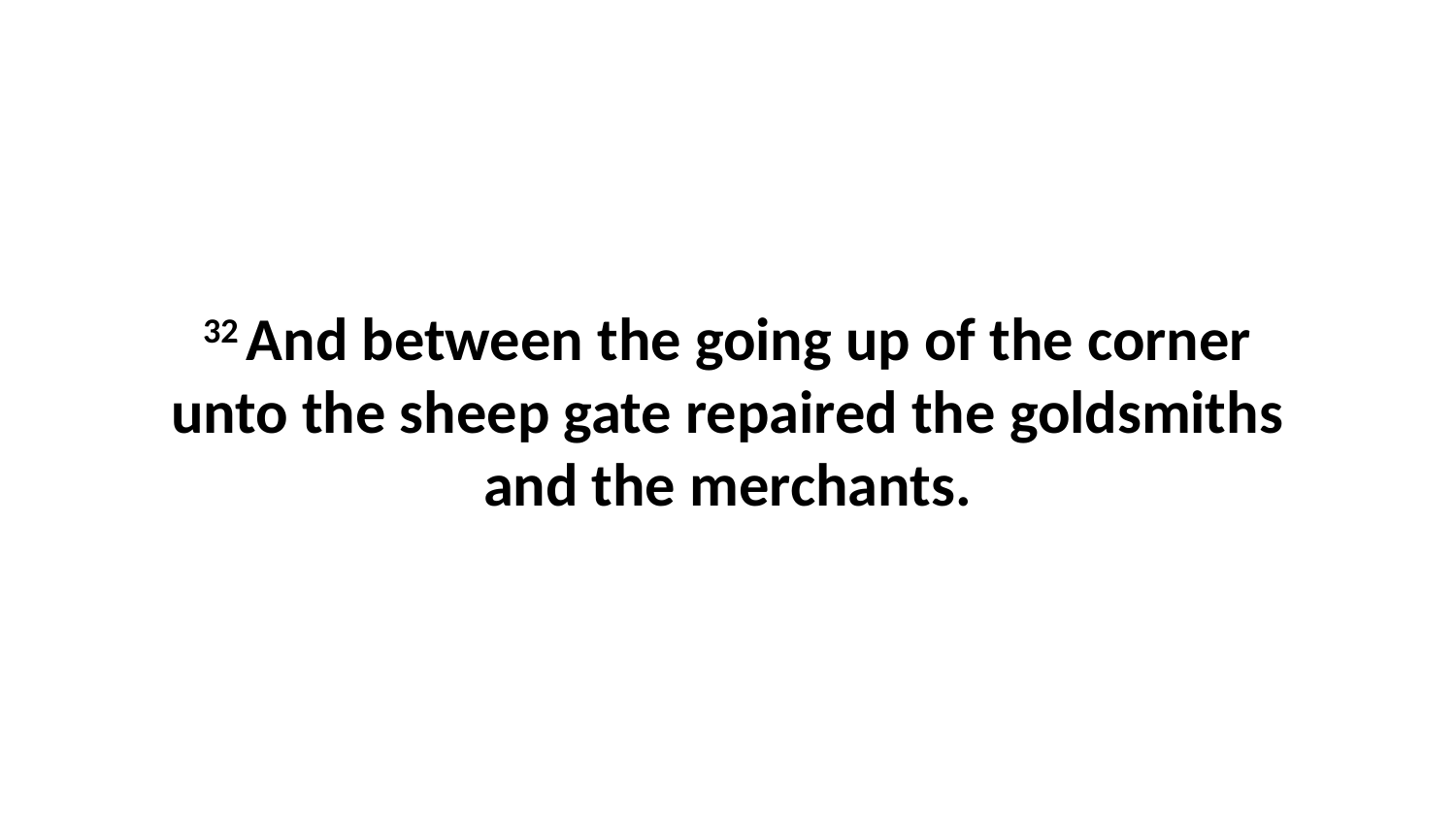

32 And between the going up of the corner unto the sheep gate repaired the goldsmiths and the merchants.